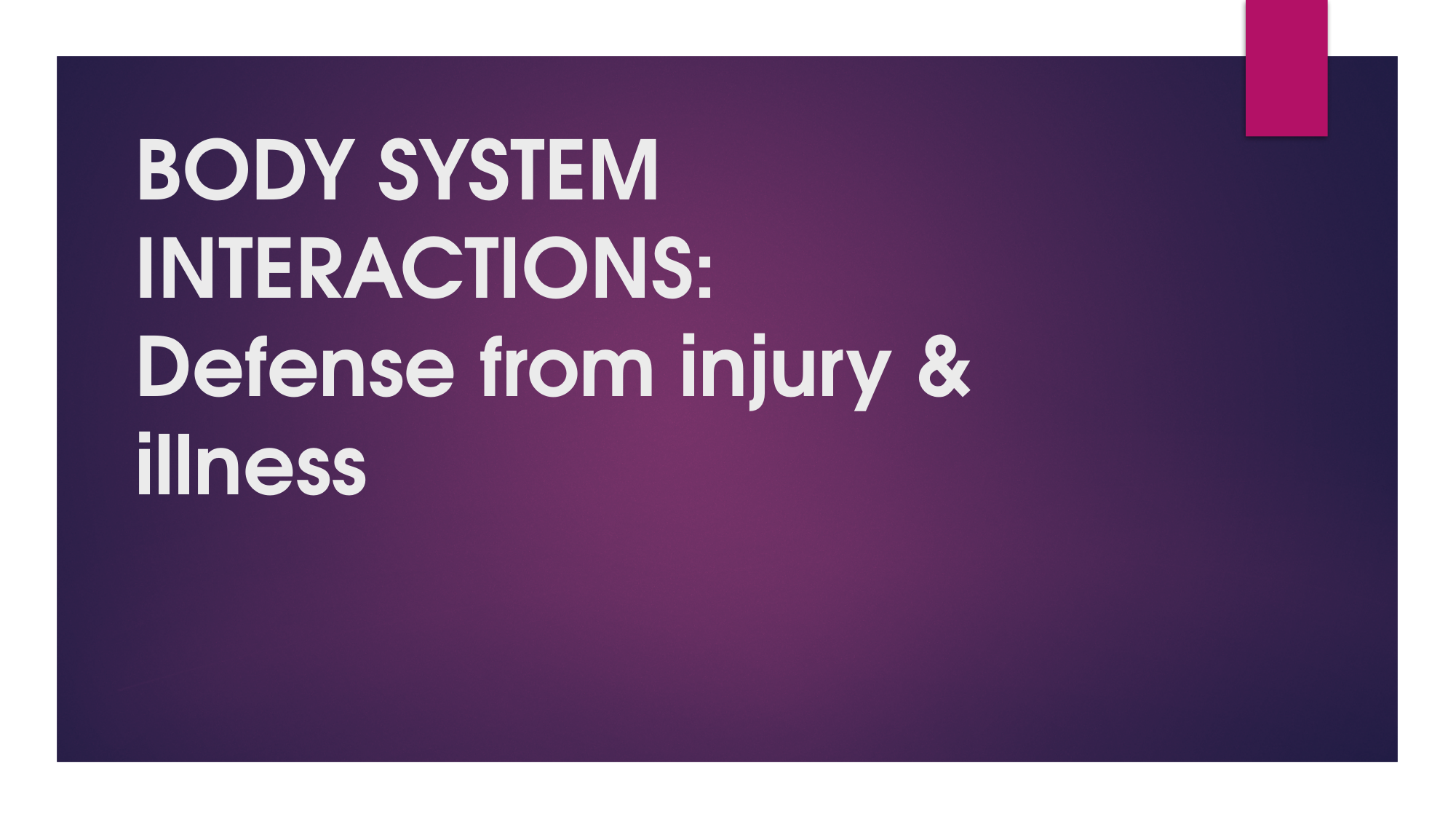

# BODY SYSTEM INTERACTIONS: Defense from injury & illness